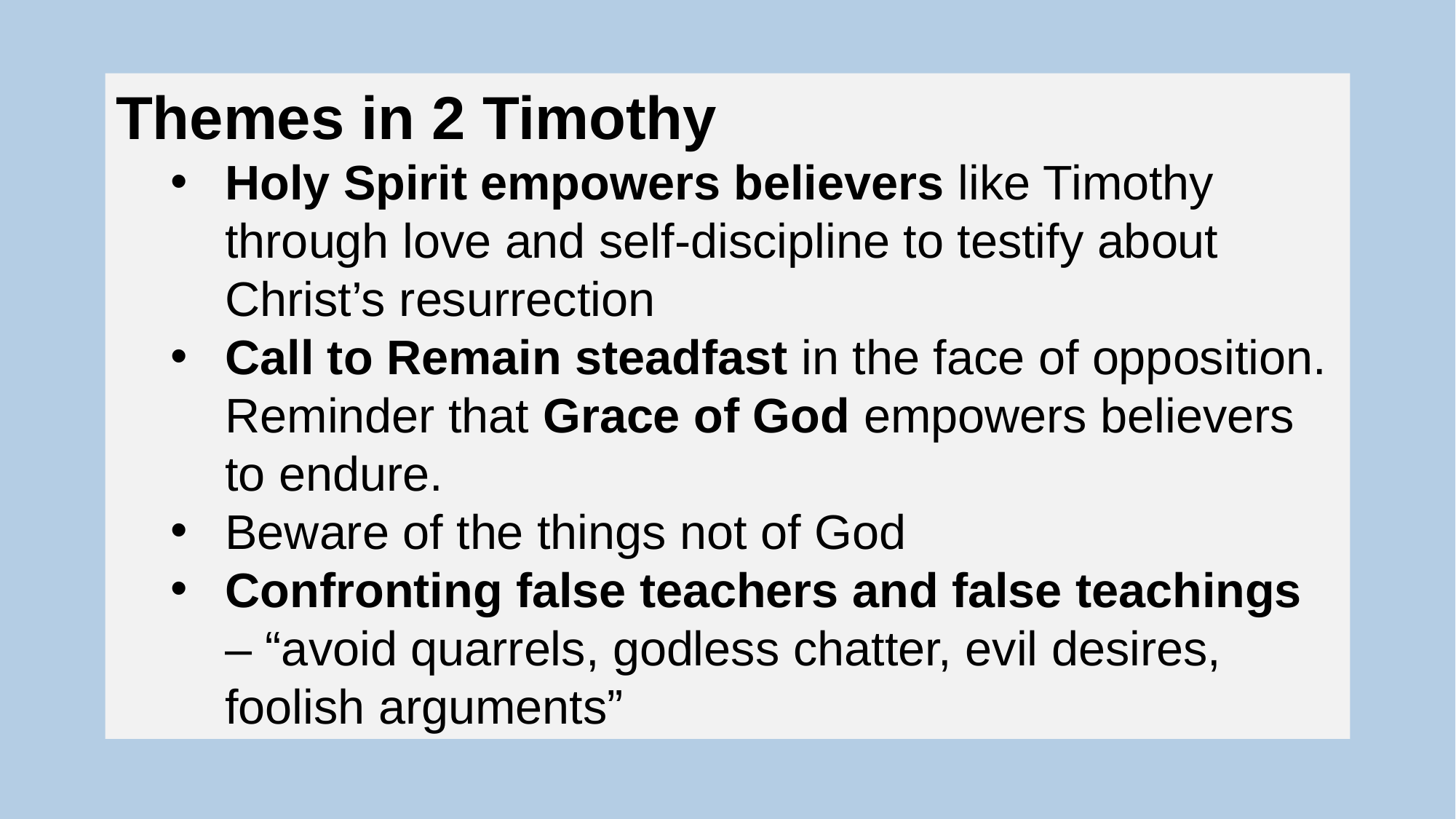

Themes in 2 Timothy
Holy Spirit empowers believers like Timothy through love and self-discipline to testify about Christ’s resurrection
Call to Remain steadfast in the face of opposition. Reminder that Grace of God empowers believers to endure.
Beware of the things not of God
Confronting false teachers and false teachings – “avoid quarrels, godless chatter, evil desires, foolish arguments”